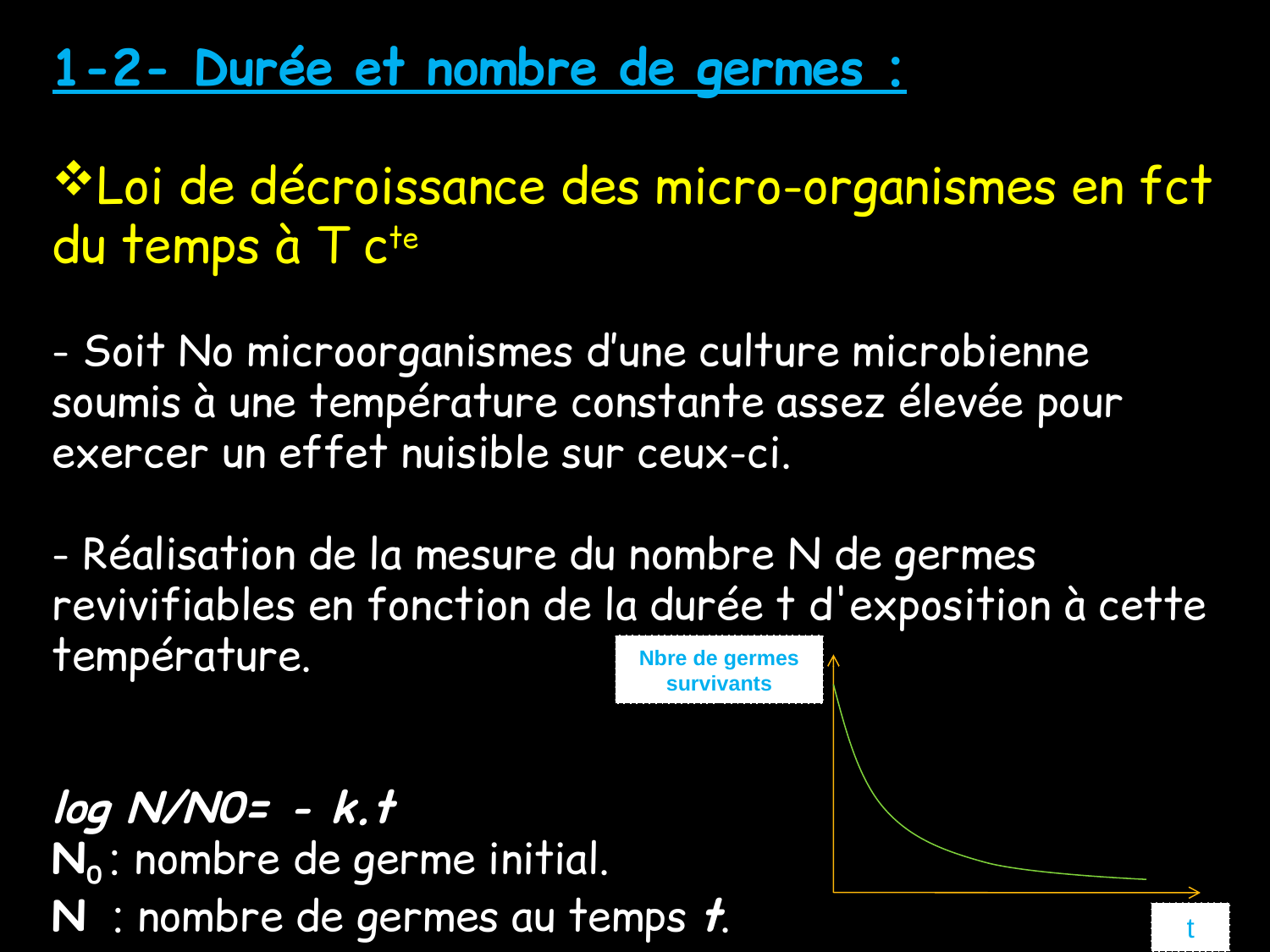

1-2- Durée et nombre de germes :

Loi de décroissance des micro-organismes en fct du temps à T cte

- Soit No microorganismes d’une culture microbienne soumis à une température constante assez élevée pour exercer un effet nuisible sur ceux-ci.

- Réalisation de la mesure du nombre N de germes revivifiables en fonction de la durée t d'exposition à cette température.

log N/N0= - k.t
N0 : nombre de germe initial.
N  : nombre de germes au temps t.
Nbre de germes survivants

t